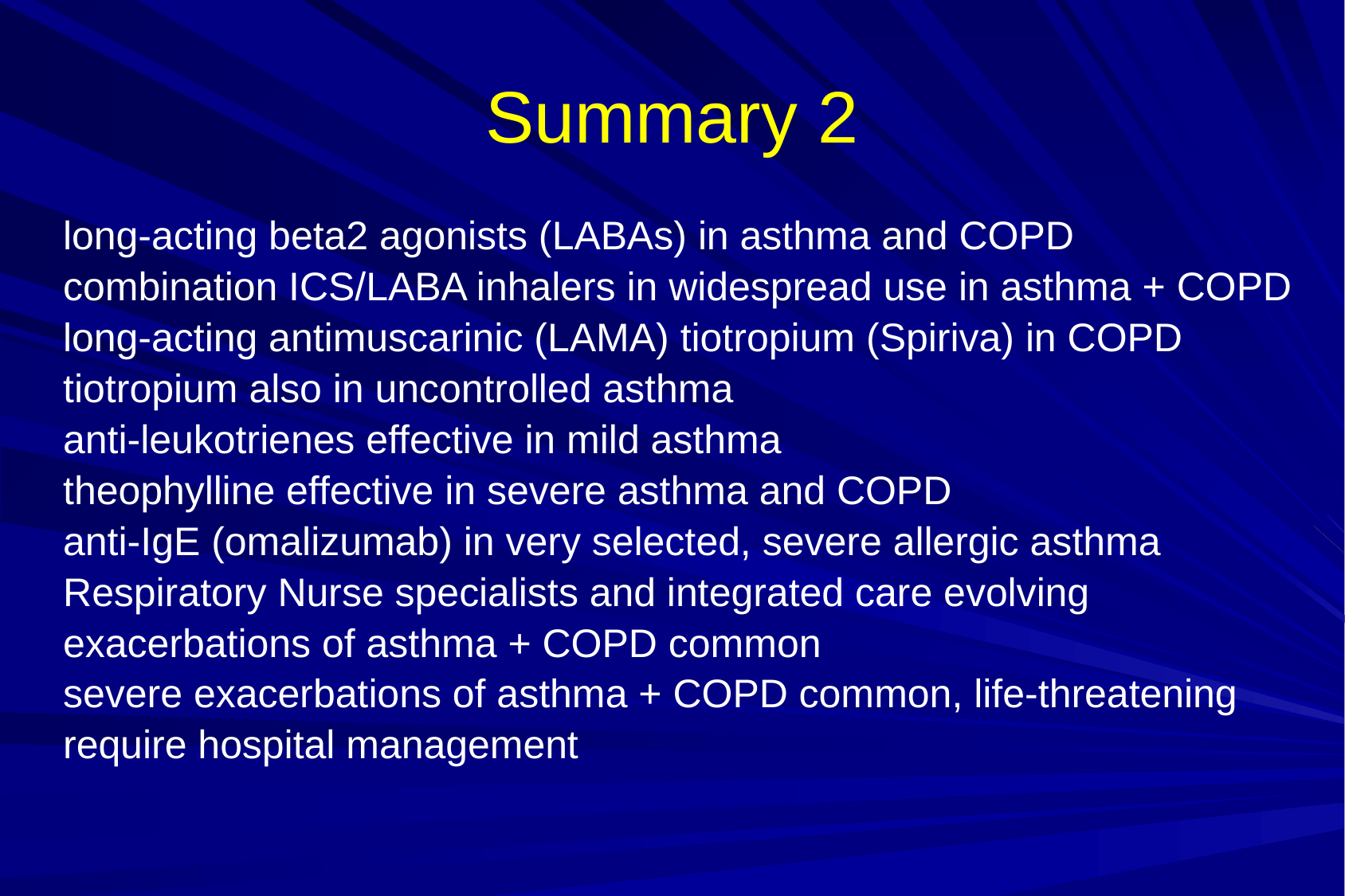

# Summary 2
long-acting beta2 agonists (LABAs) in asthma and COPD
combination ICS/LABA inhalers in widespread use in asthma + COPD
long-acting antimuscarinic (LAMA) tiotropium (Spiriva) in COPD
tiotropium also in uncontrolled asthma
anti-leukotrienes effective in mild asthma
theophylline effective in severe asthma and COPD
anti-IgE (omalizumab) in very selected, severe allergic asthma
Respiratory Nurse specialists and integrated care evolving
exacerbations of asthma + COPD common
severe exacerbations of asthma + COPD common, life-threatening
require hospital management